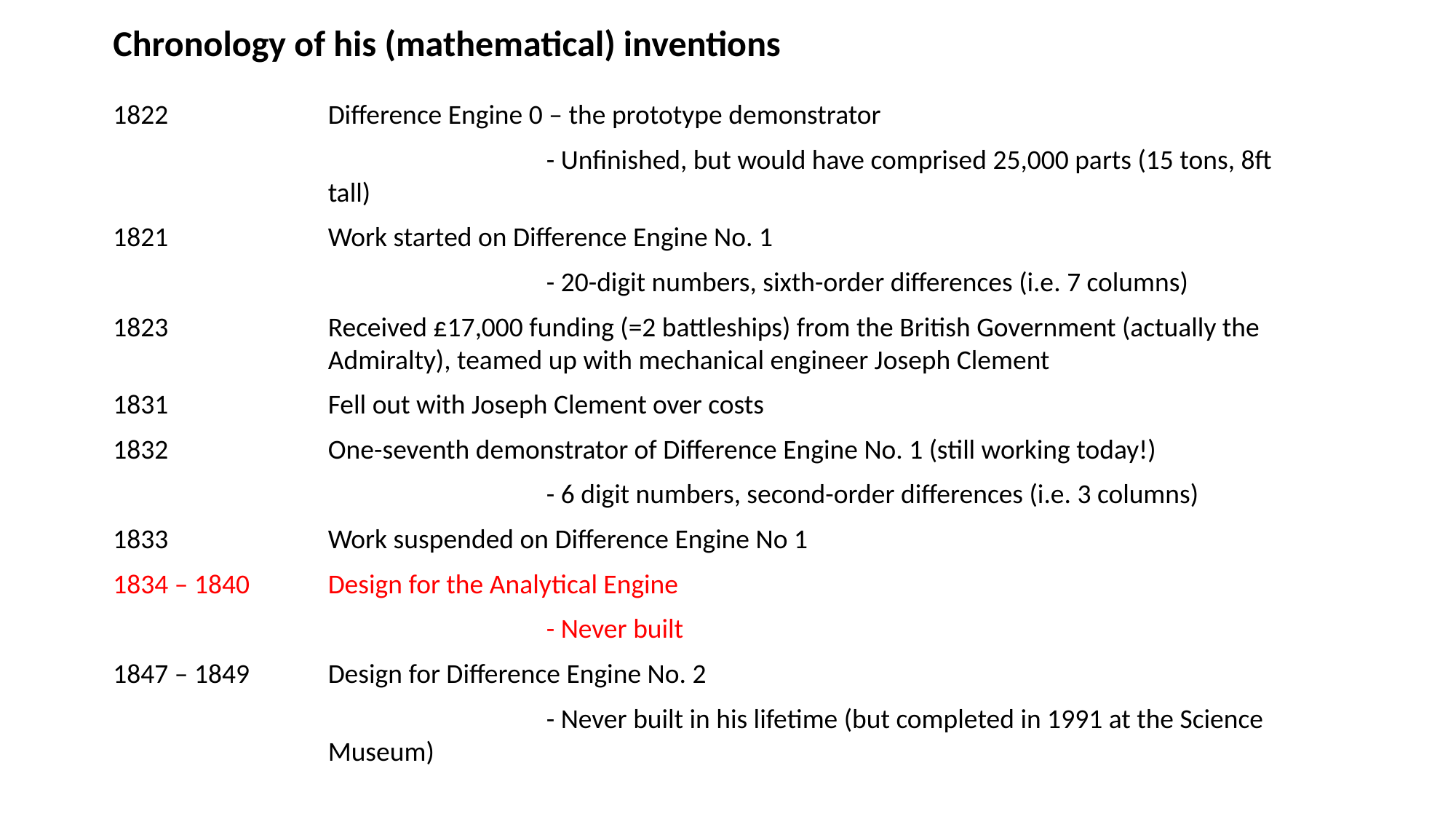

Chronology of his (mathematical) inventions

1822	Difference Engine 0 – the prototype demonstrator
			- Unfinished, but would have comprised 25,000 parts (15 tons, 8ft tall)
1821	Work started on Difference Engine No. 1
			- 20-digit numbers, sixth-order differences (i.e. 7 columns)
1823	Received £17,000 funding (=2 battleships) from the British Government (actually the Admiralty), teamed up with mechanical engineer Joseph Clement
1831	Fell out with Joseph Clement over costs
1832	One-seventh demonstrator of Difference Engine No. 1 (still working today!)
			- 6 digit numbers, second-order differences (i.e. 3 columns)
1833	Work suspended on Difference Engine No 1
1834 – 1840	Design for the Analytical Engine
			- Never built
1847 – 1849	Design for Difference Engine No. 2
			- Never built in his lifetime (but completed in 1991 at the Science Museum)